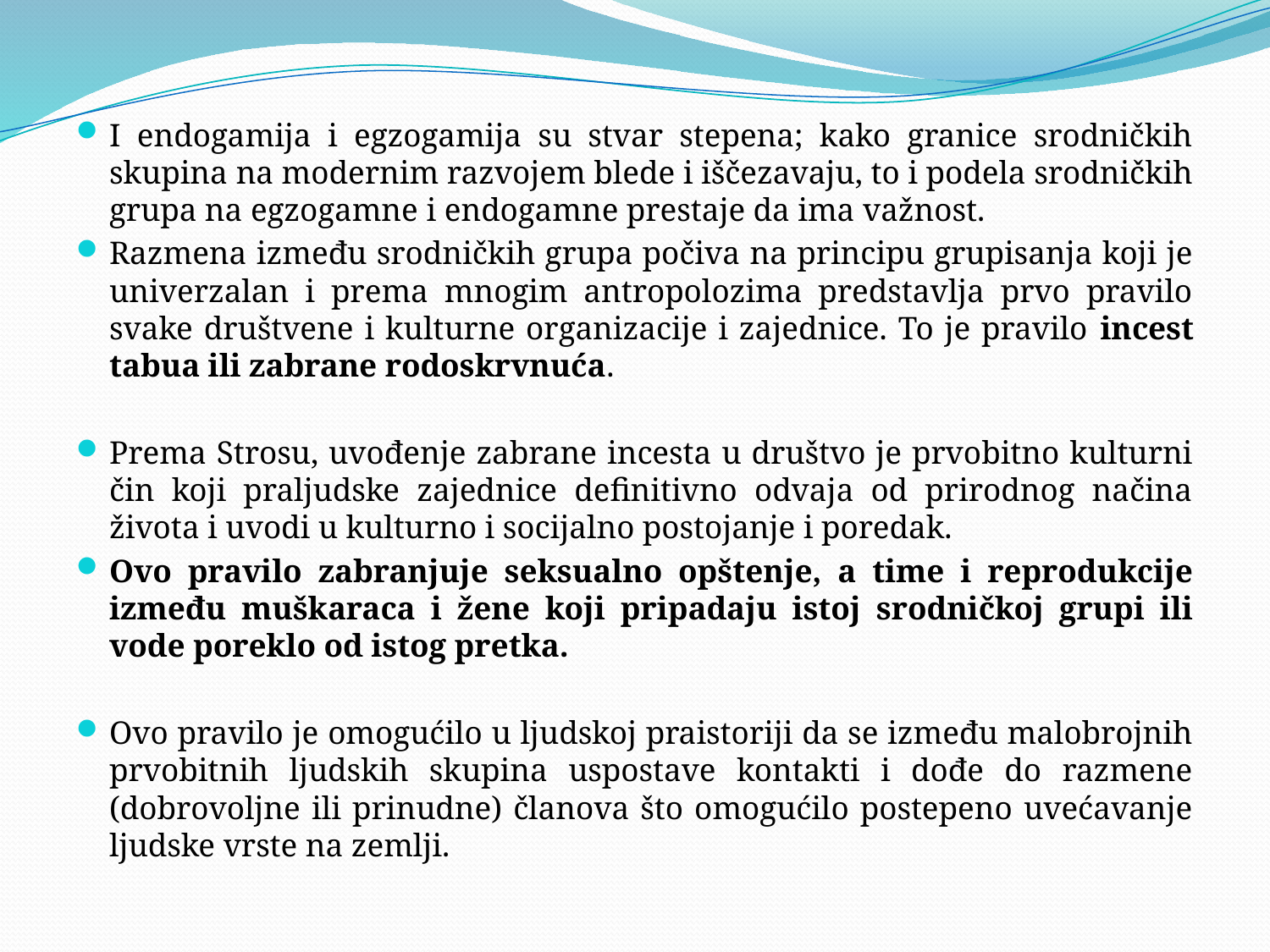

#
I endogamija i egzogamija su stvar stepena; kako granice srodničkih skupina na modernim razvojem blede i iščezavaju, to i podela srodničkih grupa na egzogamne i endogamne prestaje da ima važnost.
Razmena između srodničkih grupa počiva na principu grupisanja koji je univerzalan i prema mnogim antropolozima predstavlja prvo pravilo svake društvene i kulturne organizacije i zajednice. To je pravilo incest tabua ili zabrane rodoskrvnuća.

Prema Strosu, uvođenje zabrane incesta u društvo je prvobitno kulturni čin koji praljudske zajednice definitivno odvaja od prirodnog načina života i uvodi u kulturno i socijalno postojanje i poredak.
Ovo pravilo zabranjuje seksualno opštenje, a time i reprodukcije između muškaraca i žene koji pripadaju istoj srodničkoj grupi ili vode poreklo od istog pretka.

Ovo pravilo je omogućilo u ljudskoj praistoriji da se između malobrojnih prvobitnih ljudskih skupina uspostave kontakti i dođe do razmene (dobrovoljne ili prinudne) članova što omogućilo postepeno uvećavanje ljudske vrste na zemlji.